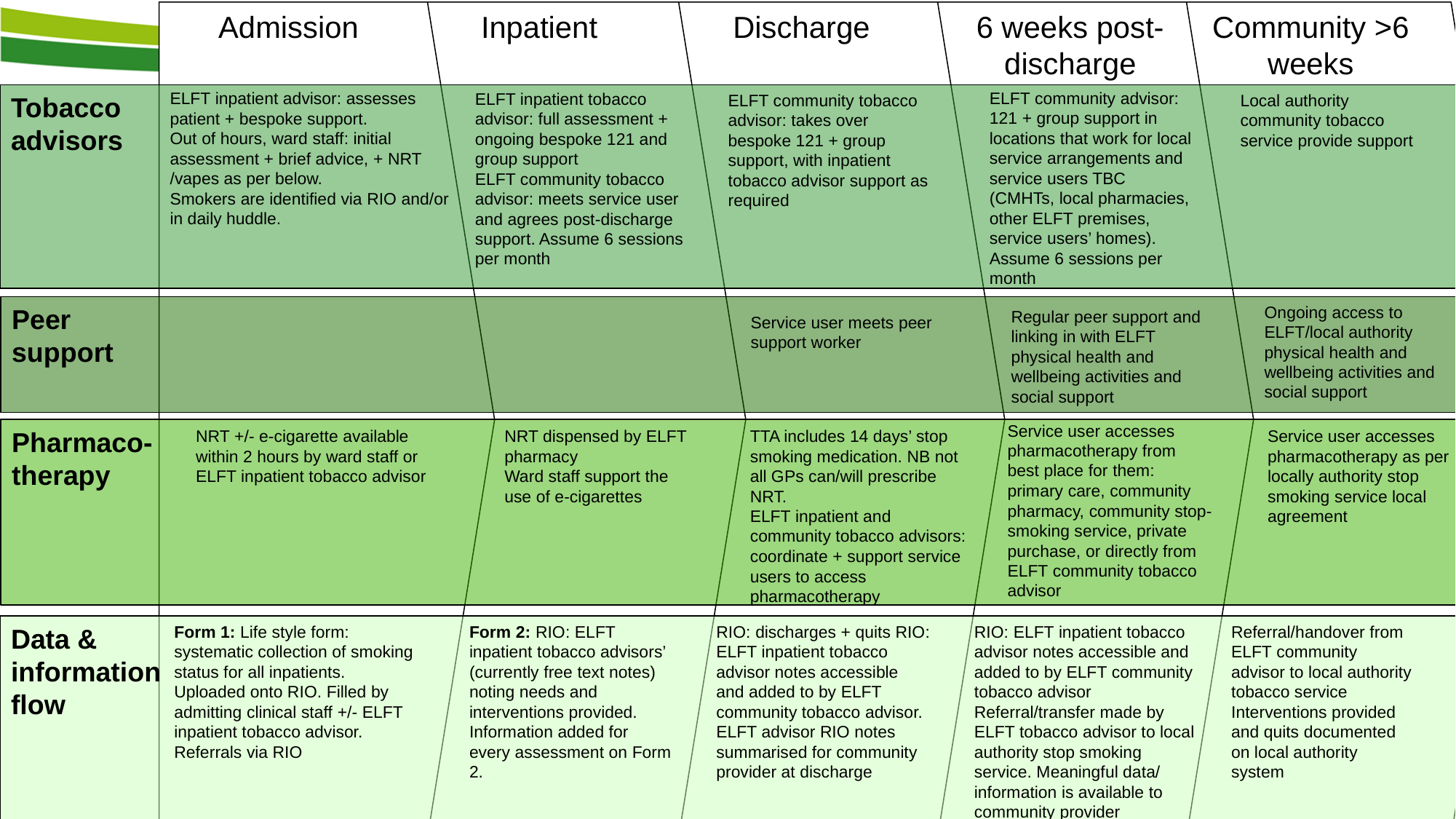

6 weeks post-discharge
Community >6 weeks
Admission
Inpatient
Discharge
ELFT community advisor: 121 + group support in locations that work for local service arrangements and service users TBC (CMHTs, local pharmacies, other ELFT premises, service users’ homes). Assume 6 sessions per month
ELFT inpatient advisor: assesses patient + bespoke support.
Out of hours, ward staff: initial assessment + brief advice, + NRT /vapes as per below.
Smokers are identified via RIO and/or in daily huddle.
ELFT inpatient tobacco advisor: full assessment + ongoing bespoke 121 and group support
ELFT community tobacco advisor: meets service user and agrees post-discharge support. Assume 6 sessions per month
Local authority community tobacco service provide support
ELFT community tobacco advisor: takes over bespoke 121 + group support, with inpatient tobacco advisor support as required
Tobacco
advisors

Ongoing access to ELFT/local authority physical health and wellbeing activities and social support
Peer
support
Regular peer support and linking in with ELFT physical health and wellbeing activities and social support
Service user meets peer support worker
Service user accesses pharmacotherapy from best place for them: primary care, community pharmacy, community stop-smoking service, private purchase, or directly from ELFT community tobacco advisor
Pharmaco-
therapy
NRT +/- e-cigarette available within 2 hours by ward staff or ELFT inpatient tobacco advisor
NRT dispensed by ELFT pharmacy
Ward staff support the use of e-cigarettes
TTA includes 14 days’ stop smoking medication. NB not all GPs can/will prescribe NRT.
ELFT inpatient and community tobacco advisors: coordinate + support service users to access pharmacotherapy
Service user accesses pharmacotherapy as per locally authority stop smoking service local agreement
Form 1: Life style form: systematic collection of smoking status for all inpatients. Uploaded onto RIO. Filled by admitting clinical staff +/- ELFT inpatient tobacco advisor. Referrals via RIO
Form 2: RIO: ELFT inpatient tobacco advisors’ (currently free text notes) noting needs and interventions provided. Information added for every assessment on Form 2.
RIO: ELFT inpatient tobacco advisor notes accessible and added to by ELFT community tobacco advisor
Referral/transfer made by ELFT tobacco advisor to local authority stop smoking service. Meaningful data/ information is available to community provider
Data &
information
flow
Referral/handover from ELFT community advisor to local authority tobacco service
Interventions provided and quits documented on local authority system
RIO: discharges + quits RIO: ELFT inpatient tobacco  advisor notes accessible and added to by ELFT community tobacco advisor. ELFT advisor RIO notes summarised for community provider at discharge